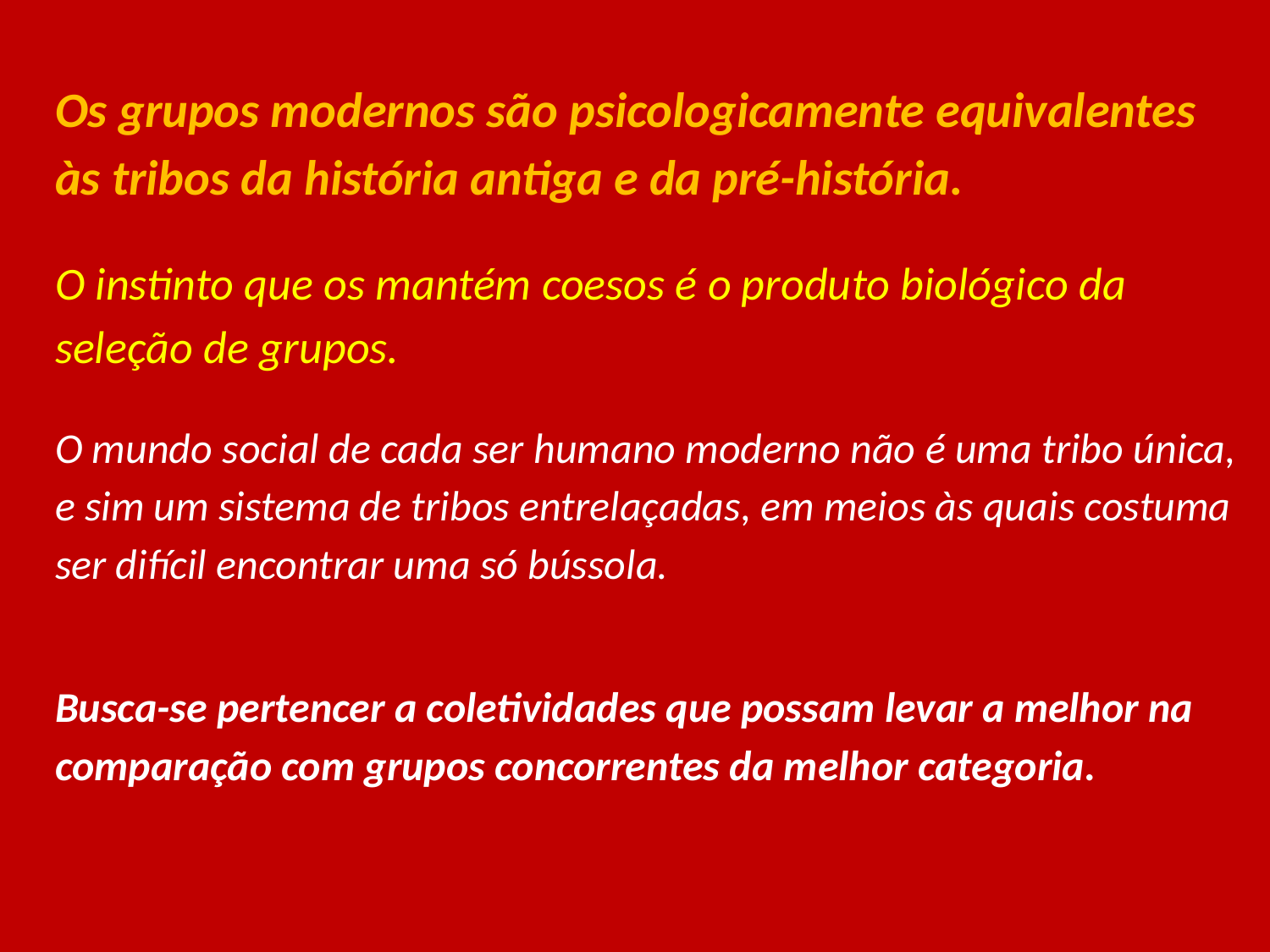

#
Os grupos modernos são psicologicamente equivalentes às tribos da história antiga e da pré-história.

O instinto que os mantém coesos é o produto biológico da seleção de grupos.

O mundo social de cada ser humano moderno não é uma tribo única, e sim um sistema de tribos entrelaçadas, em meios às quais costuma ser difícil encontrar uma só bússola.

Busca-se pertencer a coletividades que possam levar a melhor na comparação com grupos concorrentes da melhor categoria.